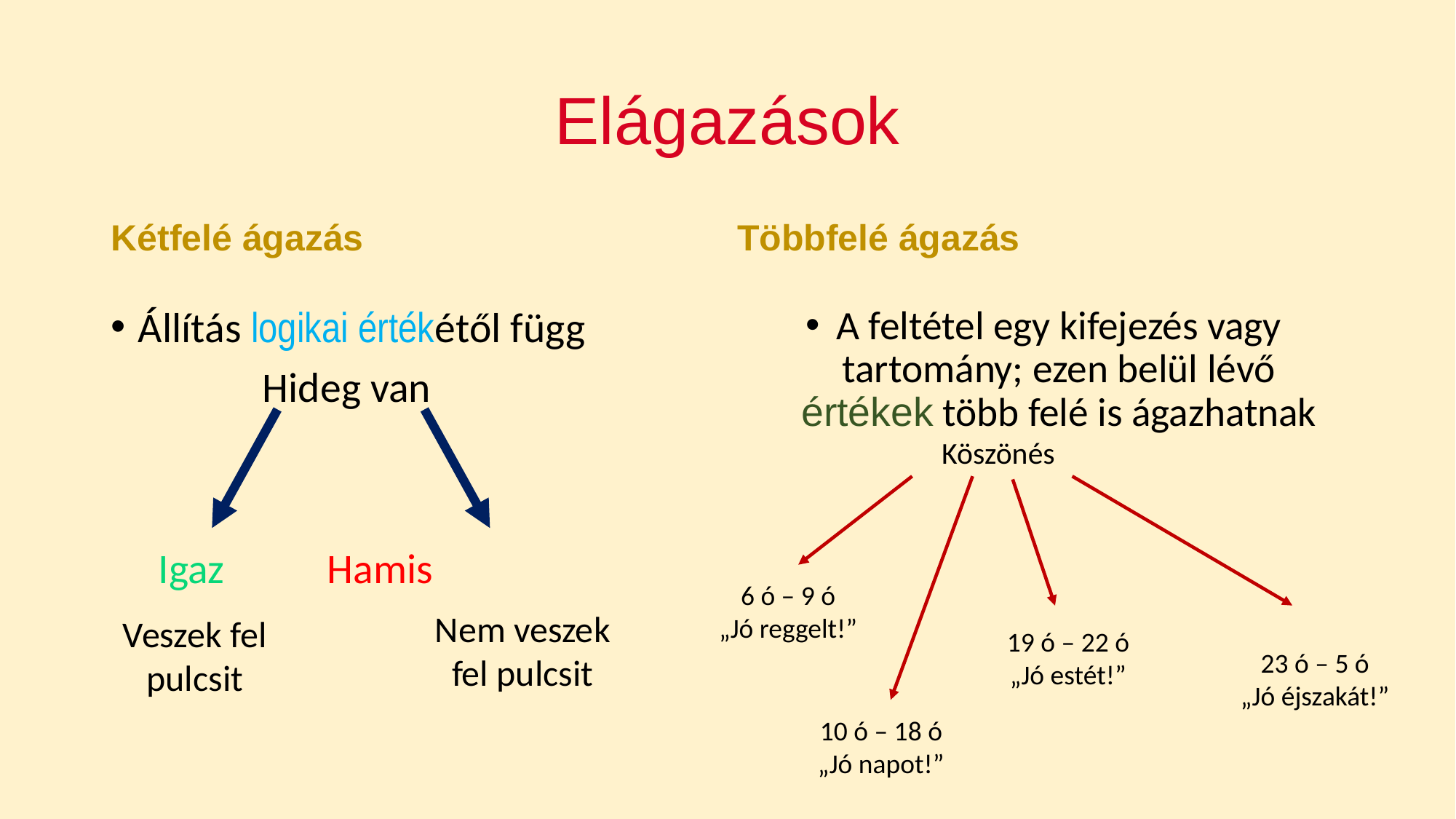

# Elágazások
Kétfelé ágazás
Többfelé ágazás
A feltétel egy kifejezés vagy tartomány; ezen belül lévő értékek több felé is ágazhatnak

Állítás logikai értékétől függ
                Hideg van

     Igaz	Hamis
Köszönés
6 ó – 9 ó
„Jó reggelt!”
Nem veszek fel pulcsit
Veszek fel pulcsit
19 ó – 22 ó
„Jó estét!”
23 ó – 5 ó
„Jó éjszakát!”
10 ó – 18 ó
„Jó napot!”